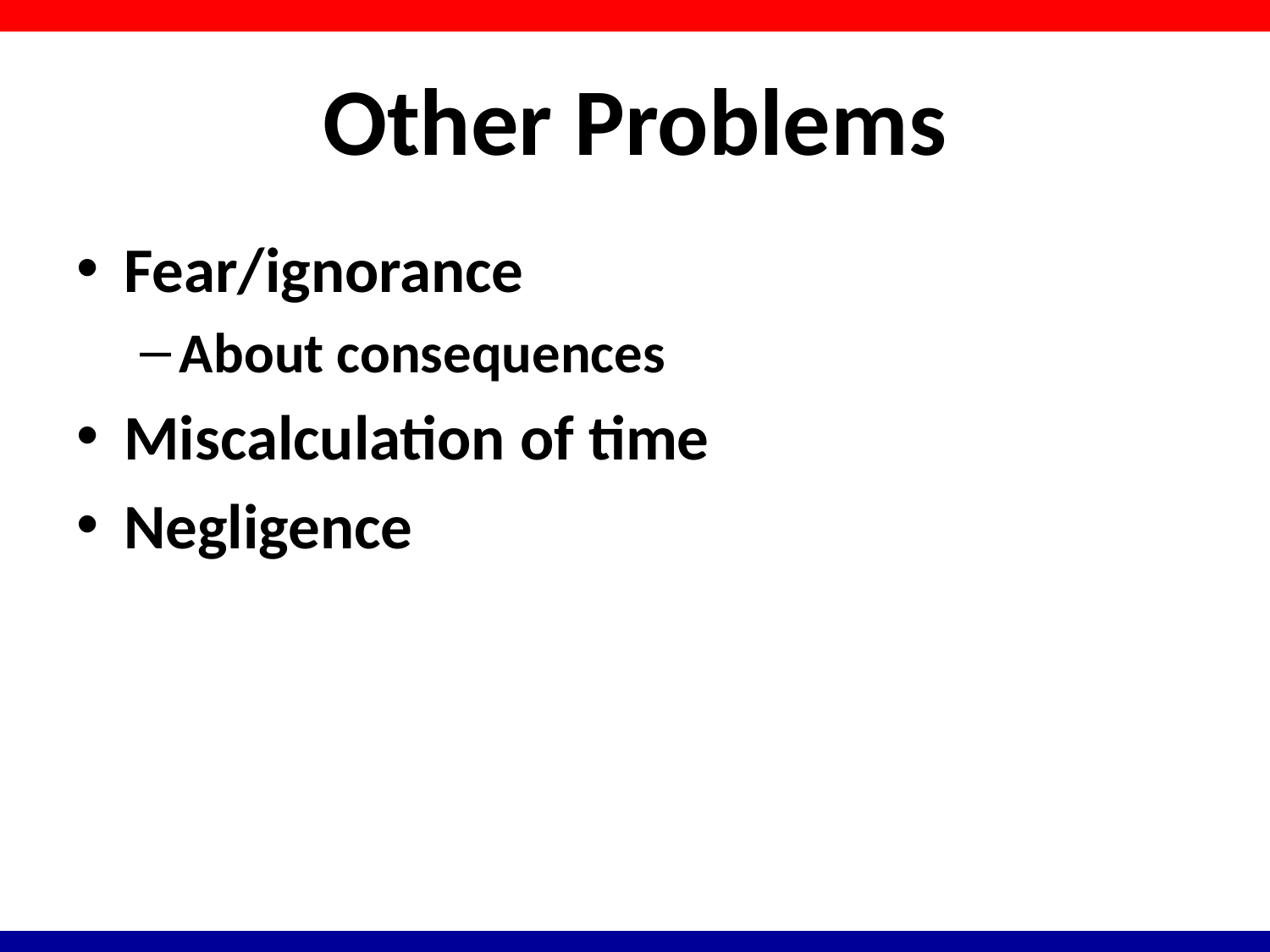

# Other Problems
Fear/ignorance
About consequences
Miscalculation of time
Negligence